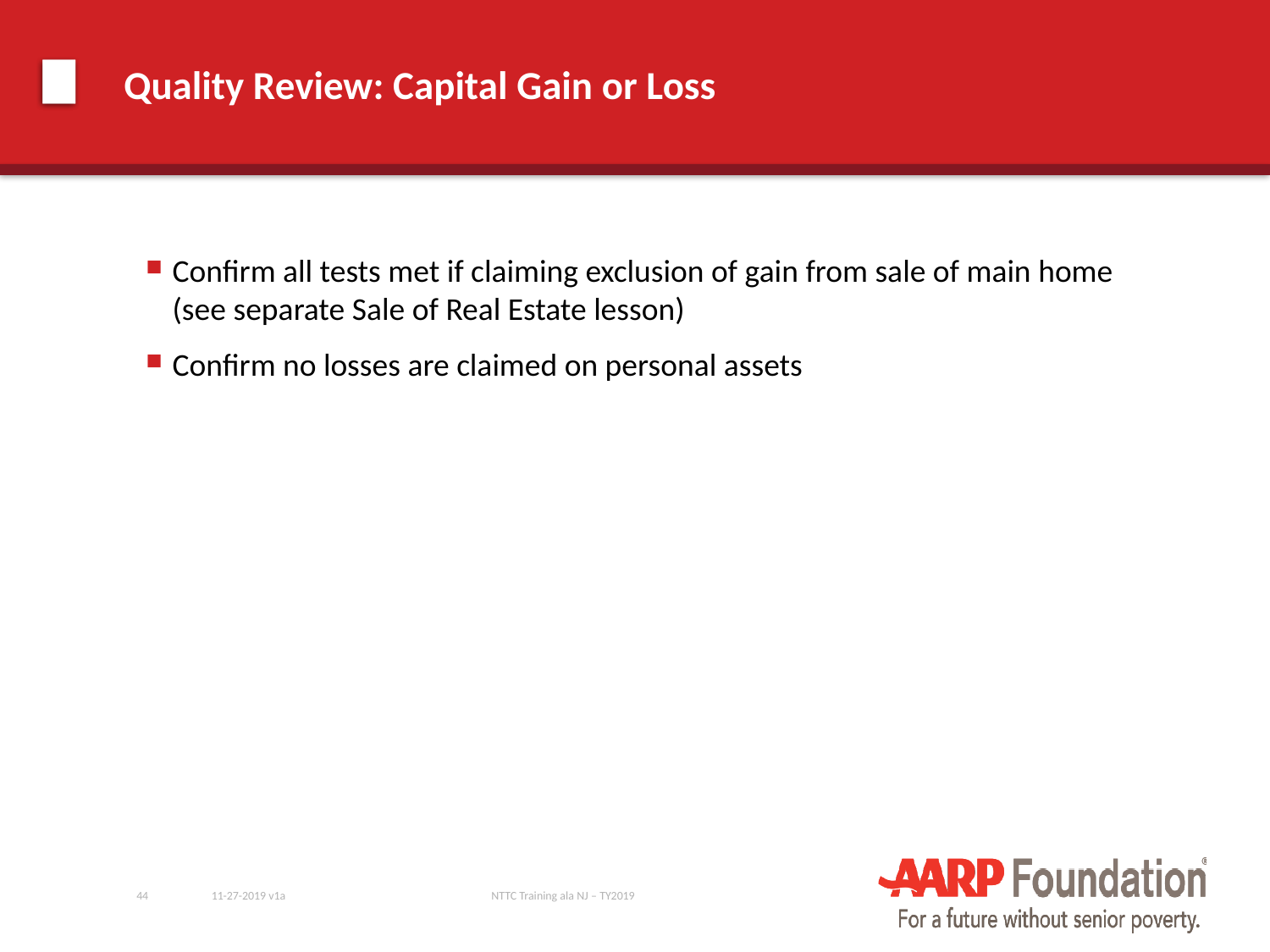

# Quality Review: Capital Gain or Loss
Confirm all tests met if claiming exclusion of gain from sale of main home (see separate Sale of Real Estate lesson)
Confirm no losses are claimed on personal assets

44
11-27-2019 v1a
NTTC Training ala NJ – TY2019